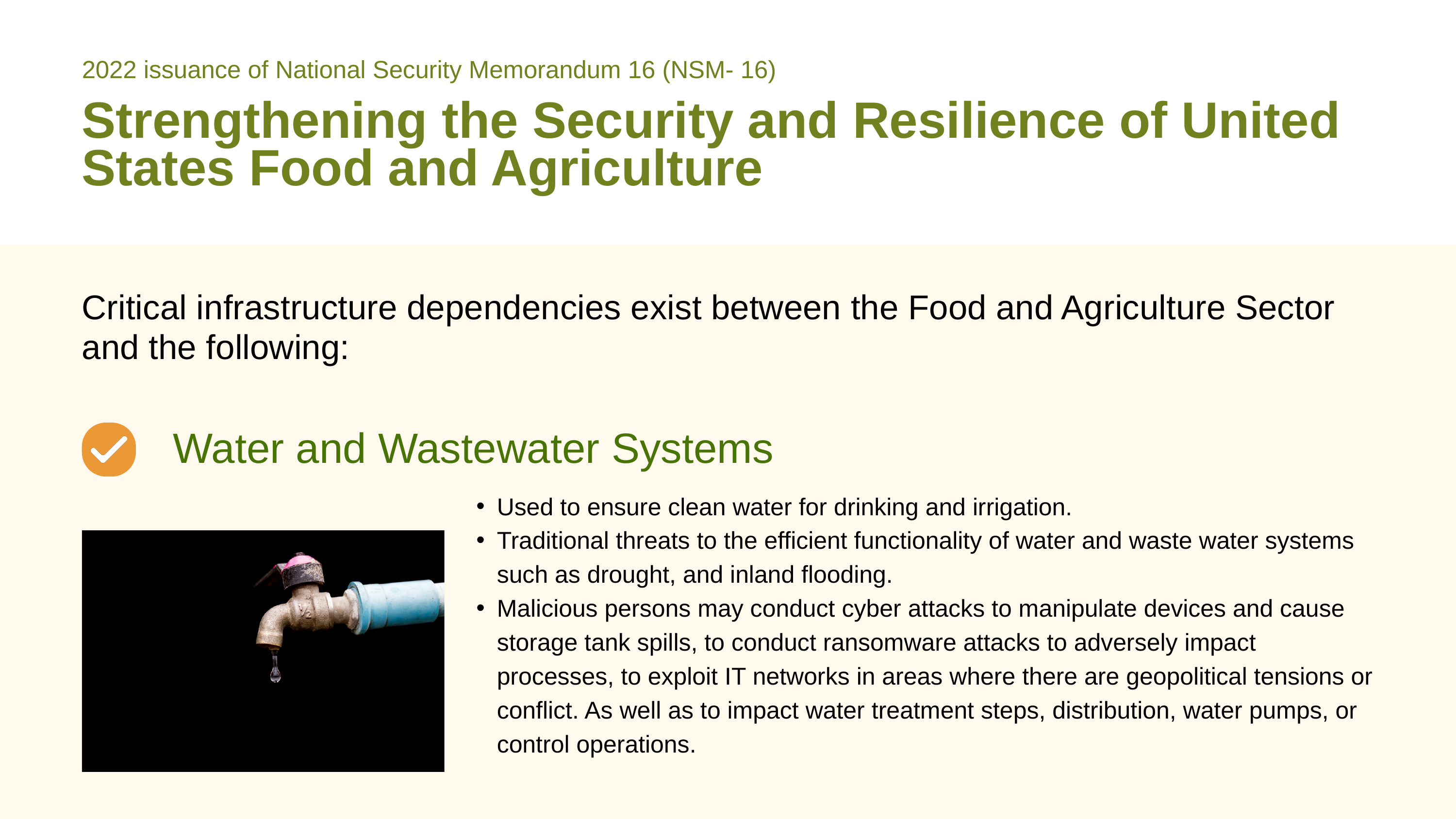

2022 issuance of National Security Memorandum 16 (NSM- 16)
Strengthening the Security and Resilience of United States Food and Agriculture

Critical infrastructure dependencies exist between the Food and Agriculture Sector and the following:

Water and Wastewater Systems

Used to ensure clean water for drinking and irrigation.
Traditional threats to the efficient functionality of water and waste water systems such as drought, and inland flooding.
Malicious persons may conduct cyber attacks to manipulate devices and cause storage tank spills, to conduct ransomware attacks to adversely impact processes, to exploit IT networks in areas where there are geopolitical tensions or conflict. As well as to impact water treatment steps, distribution, water pumps, or control operations.